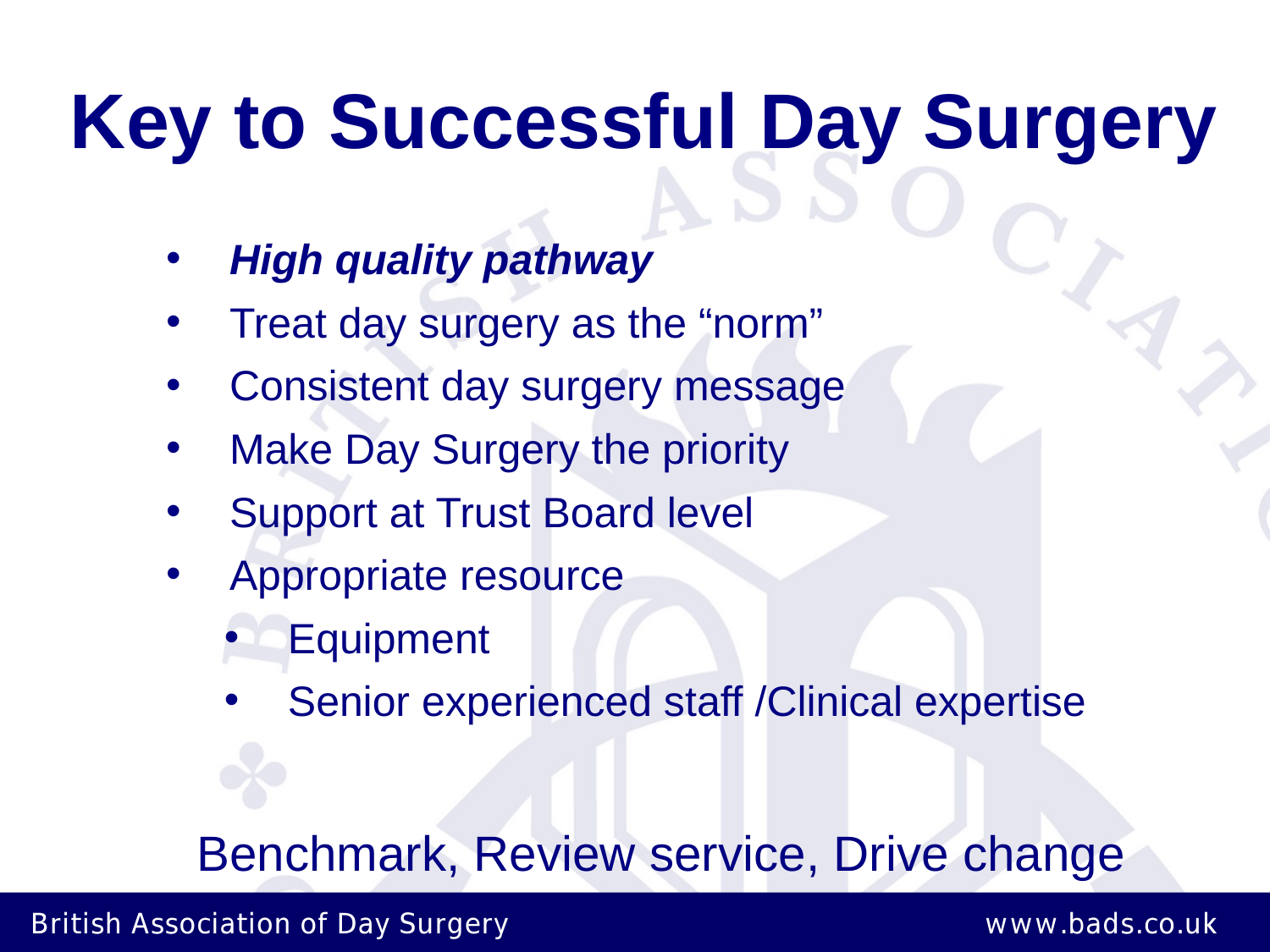

# Key to Successful Day Surgery
High quality pathway
Treat day surgery as the “norm”
Consistent day surgery message
Make Day Surgery the priority
Support at Trust Board level
Appropriate resource
Equipment
Senior experienced staff /Clinical expertise

	Benchmark, Review service, Drive change